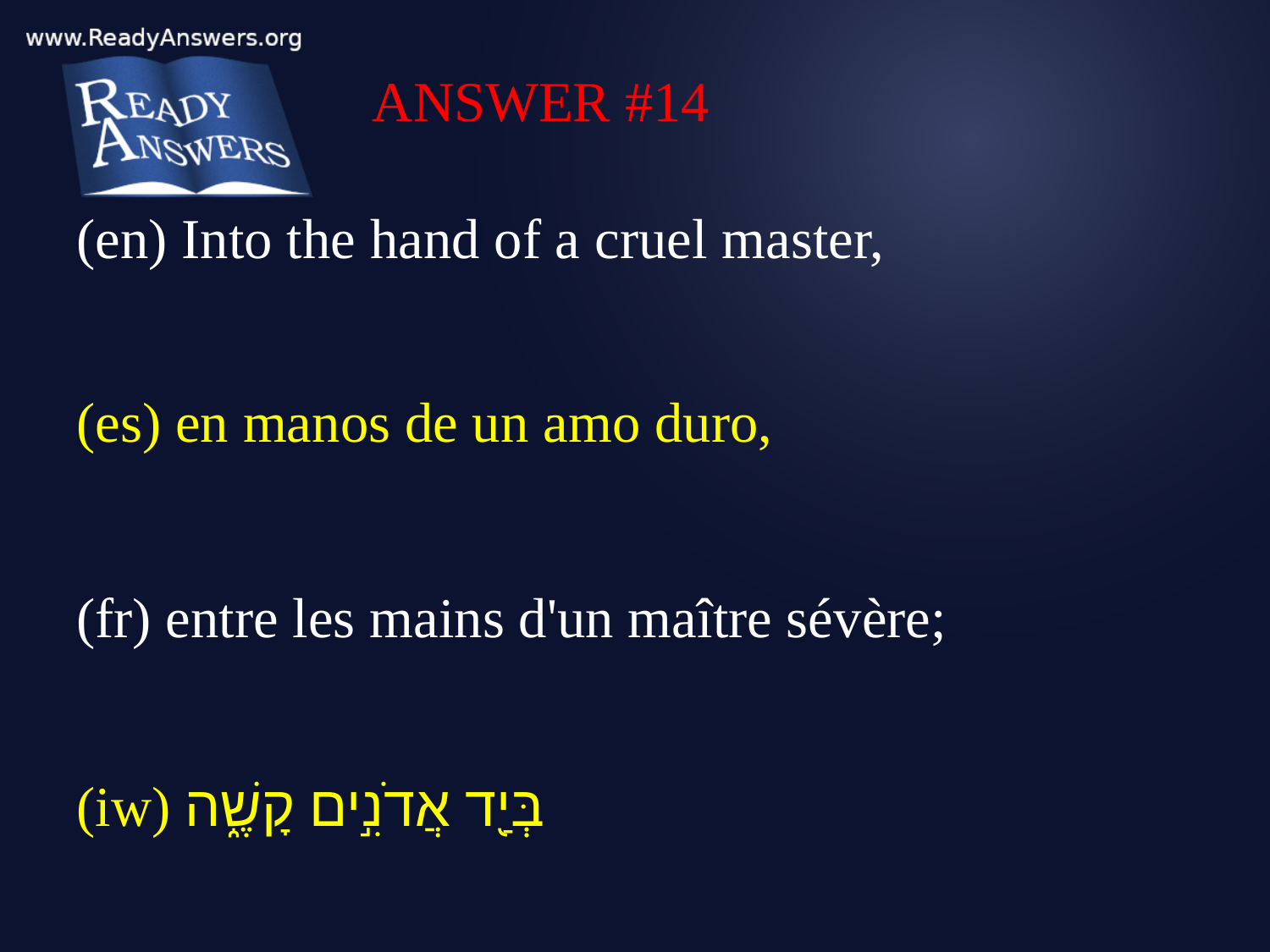

ANSWER #14
(en) Into the hand of a cruel master,
(es) en manos de un amo duro,
(fr) entre les mains d'un maître sévère;
(iw) בְּיַ֖ד אֲדֹנִ֣ים קָשֶׁ֑ה